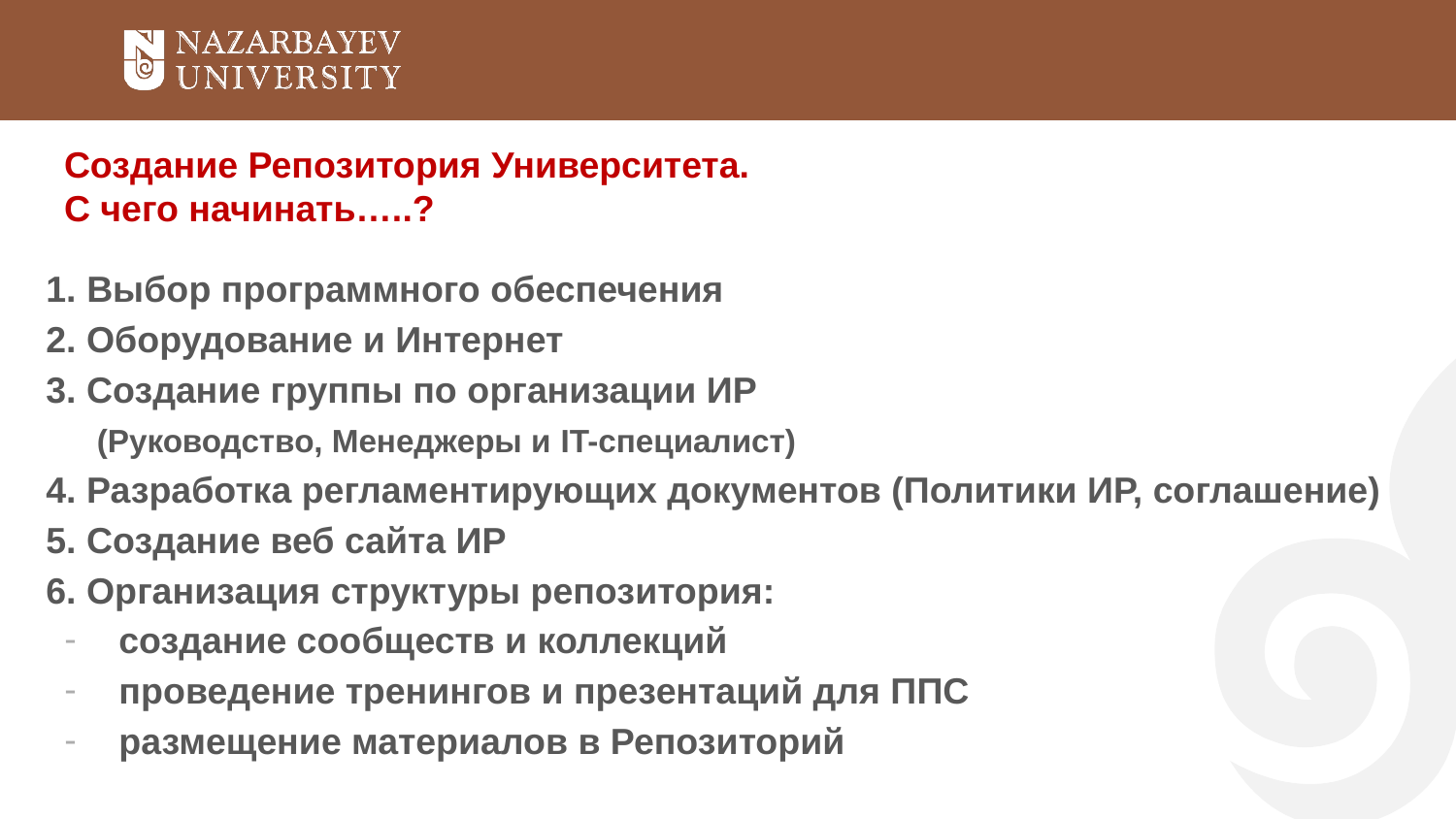

# Создание Репозитория Университета. С чего начинать…..?
1. Выбор программного обеспечения
2. Оборудование и Интернет
3. Создание группы по организации ИР
     (Руководство, Менеджеры и IT-специалист)
4. Разработка регламентирующих документов (Политики ИР, соглашение)
5. Создание веб сайта ИР
6. Организация структуры репозитория:
создание сообществ и коллекций
проведение тренингов и презентаций для ППС
размещение материалов в Репозиторий